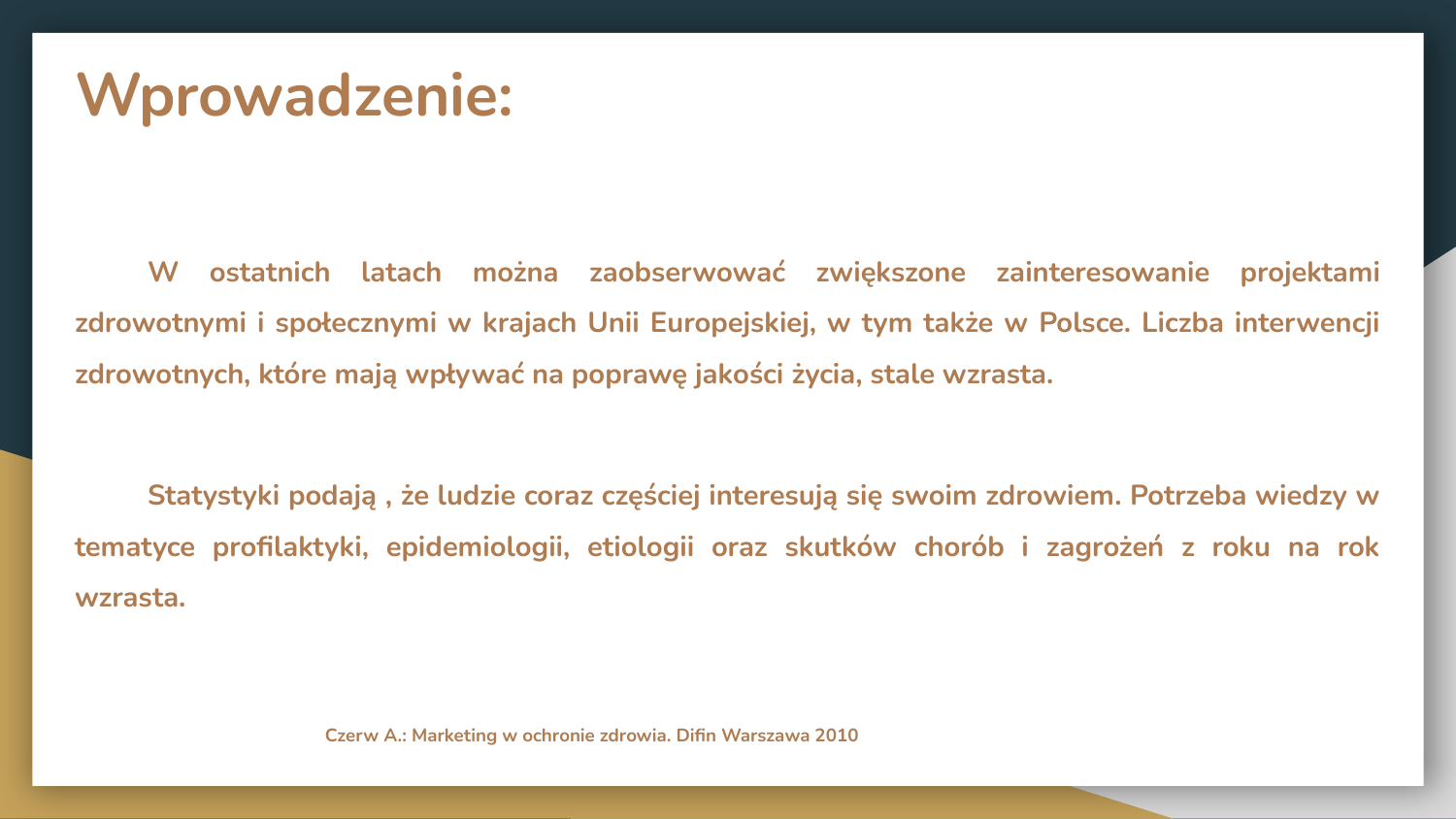

# Wprowadzenie:

W ostatnich latach można zaobserwować zwiększone zainteresowanie projektami zdrowotnymi i społecznymi w krajach Unii Europejskiej, w tym także w Polsce. Liczba interwencji zdrowotnych, które mają wpływać na poprawę jakości życia, stale wzrasta.

Statystyki podają , że ludzie coraz częściej interesują się swoim zdrowiem. Potrzeba wiedzy w tematyce profilaktyki, epidemiologii, etiologii oraz skutków chorób i zagrożeń z roku na rok wzrasta.
Czerw A.: Marketing w ochronie zdrowia. Difin Warszawa 2010